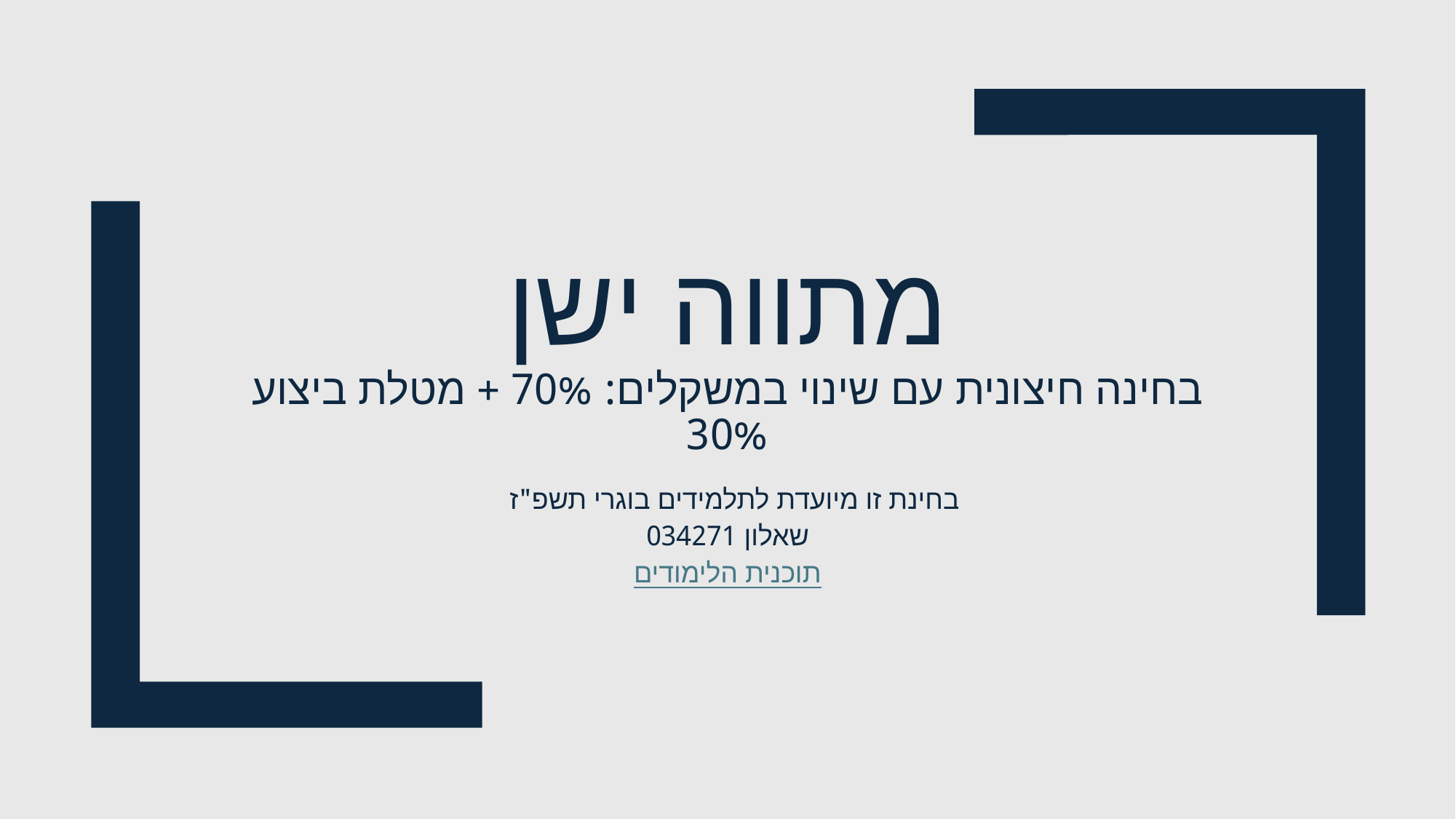

# מתווה ישן בחינה חיצונית עם שינוי במשקלים: 70% + מטלת ביצוע 30%
בחינת זו מיועדת לתלמידים בוגרי תשפ"ז
שאלון 034271
תוכנית הלימודים